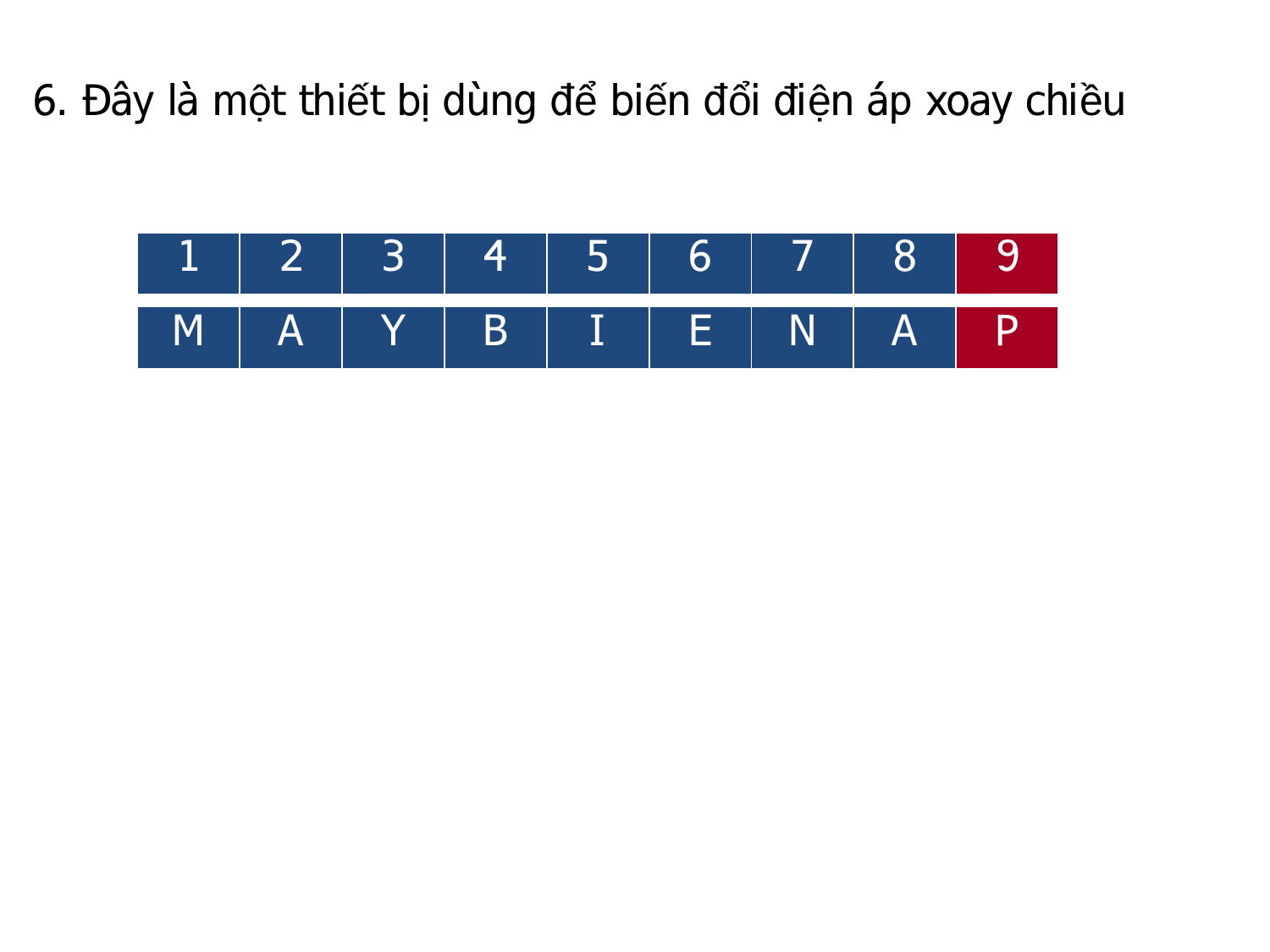

6. Đây là một thiết bị dùng để biến đổi điện áp xoay chiều
| 1 | 2 | 3 | 4 | 5 | 6 | 7 | 8 | 9 |
| --- | --- | --- | --- | --- | --- | --- | --- | --- |
| M | A | Y | B | I | E | N | A | P |
| --- | --- | --- | --- | --- | --- | --- | --- | --- |